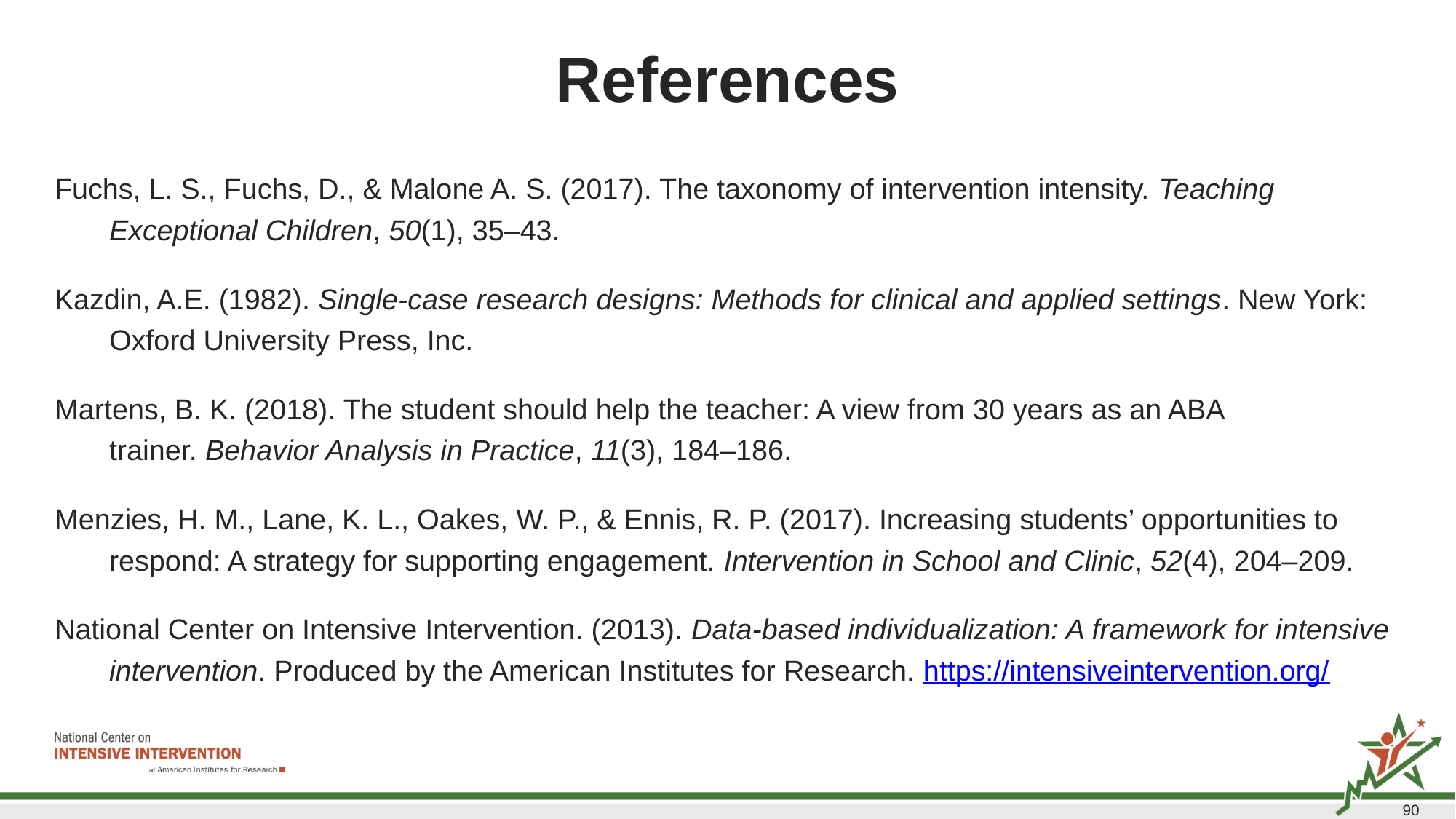

# References
Fuchs, L. S., Fuchs, D., & Malone A. S. (2017). The taxonomy of intervention intensity. Teaching Exceptional Children, 50(1), 35–43.
Kazdin, A.E. (1982). Single-case research designs: Methods for clinical and applied settings. New York: Oxford University Press, Inc.
Martens, B. K. (2018). The student should help the teacher: A view from 30 years as an ABA trainer. Behavior Analysis in Practice, 11(3), 184–186.
Menzies, H. M., Lane, K. L., Oakes, W. P., & Ennis, R. P. (2017). Increasing students’ opportunities to respond: A strategy for supporting engagement. Intervention in School and Clinic, 52(4), 204–209.
National Center on Intensive Intervention. (2013). Data-based individualization: A framework for intensive intervention. Produced by the American Institutes for Research. https://intensiveintervention.org/

90